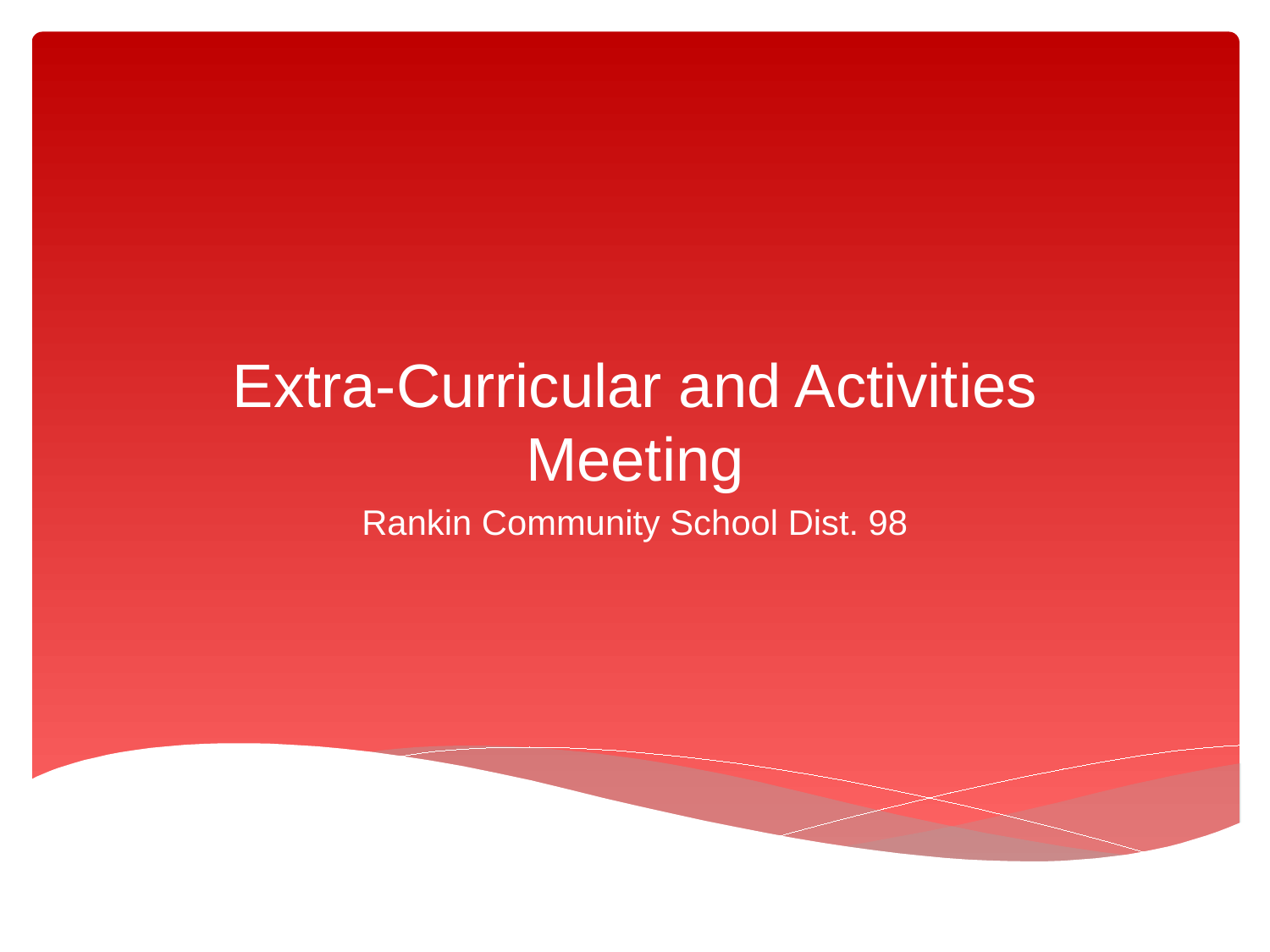

# Extra-Curricular and Activities Meeting
Rankin Community School Dist. 98